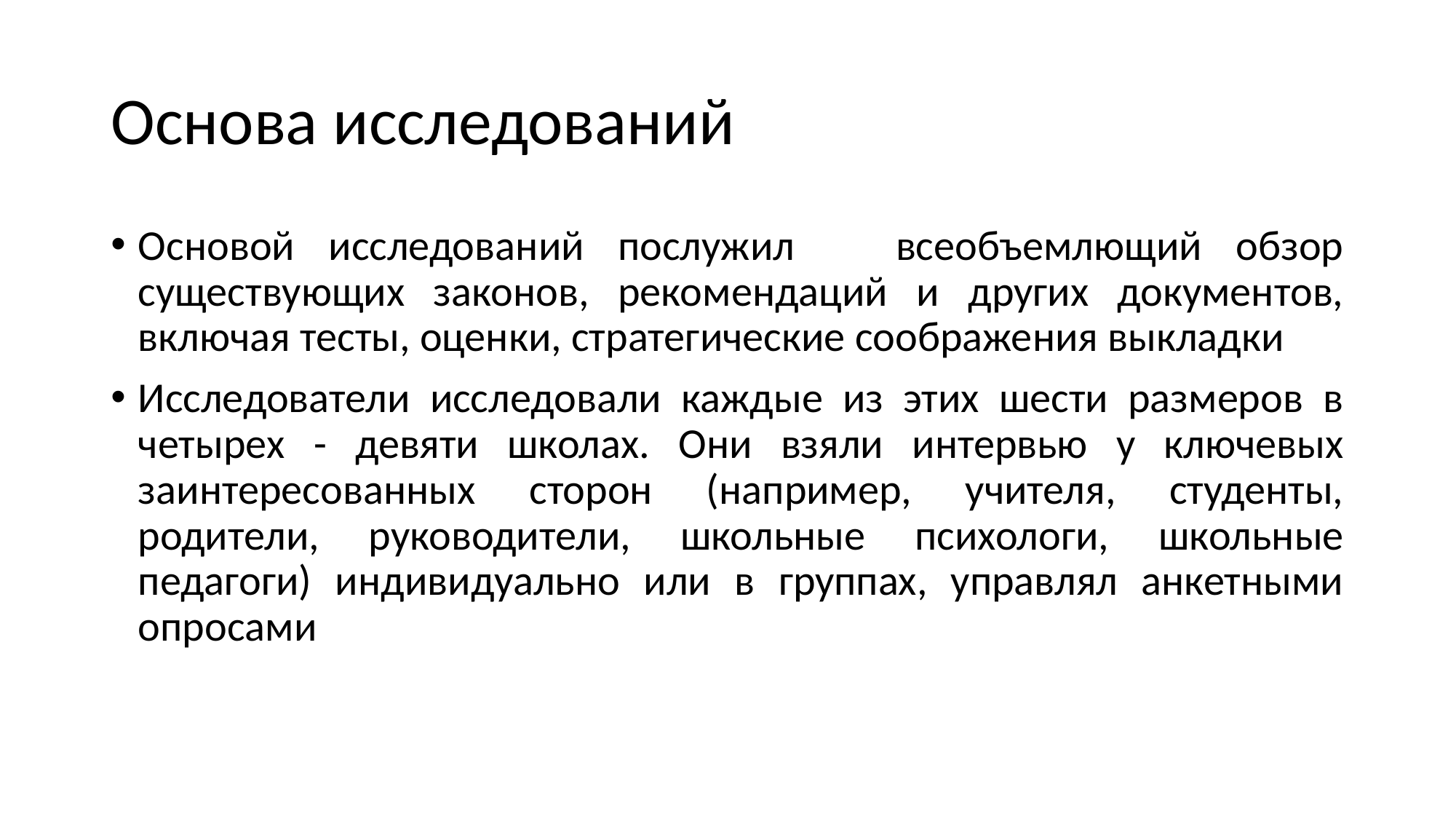

# Основа исследований
Основой исследований послужил   всеобъемлющий обзор существующих законов, рекомендаций и других документов, включая тесты, оценки, стратегические соображения выкладки
Исследователи исследовали каждые из этих шести размеров в четырех - девяти школах. Они взяли интервью у ключевых заинтересованных сторон (например, учителя, студенты, родители, руководители, школьные психологи, школьные педагоги) индивидуально или в группах, управлял анкетными опросами